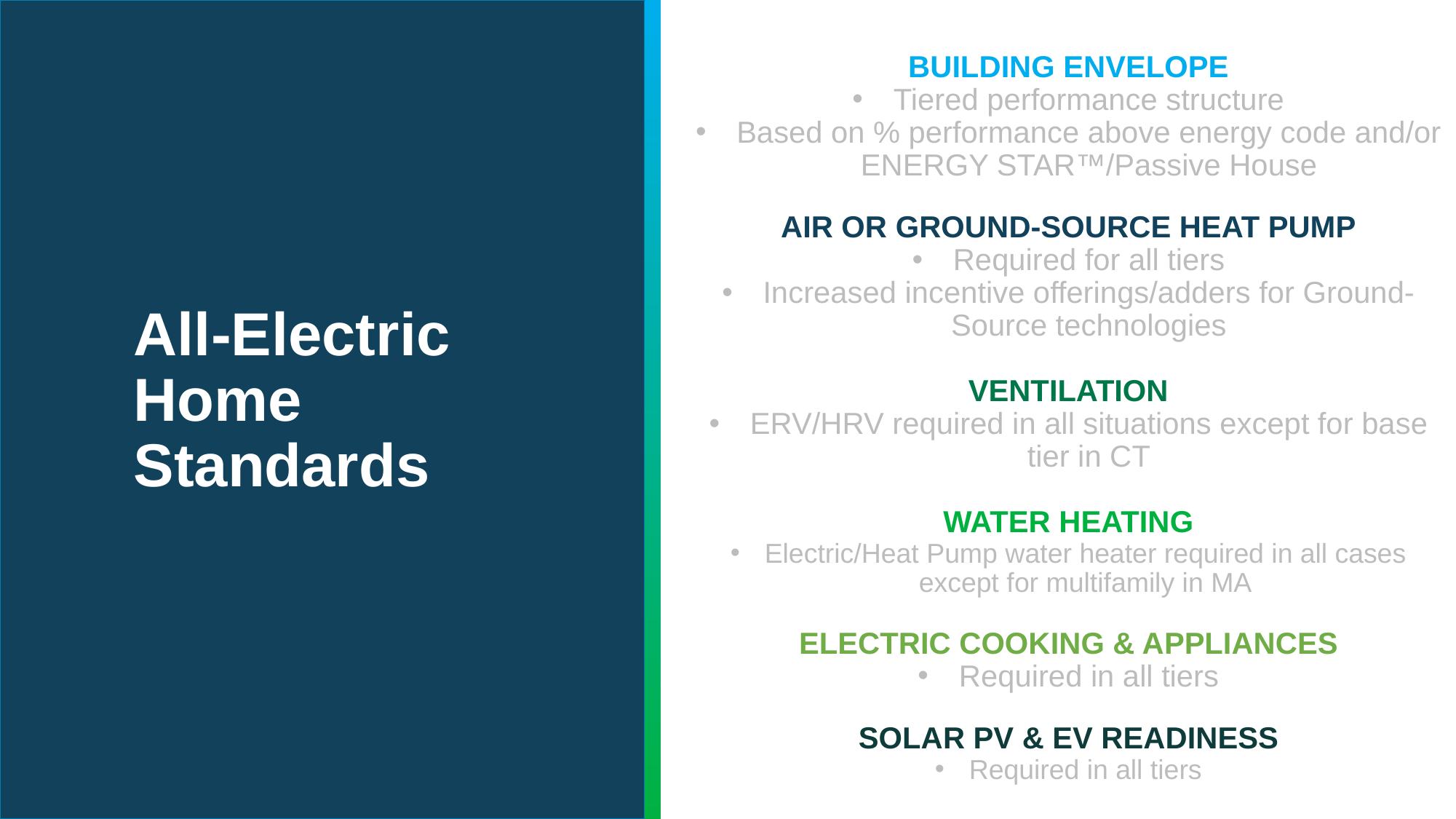

BUILDING ENVELOPE
Tiered performance structure
Based on % performance above energy code and/or ENERGY STAR™/Passive House

AIR OR GROUND-SOURCE HEAT PUMP
Required for all tiers
Increased incentive offerings/adders for Ground-Source technologies

VENTILATION
ERV/HRV required in all situations except for base tier in CT

WATER HEATING
Electric/Heat Pump water heater required in all cases except for multifamily in MA

ELECTRIC COOKING & APPLIANCES
Required in all tiers

SOLAR PV & EV READINESS
Required in all tiers

# All-Electric Home Standards